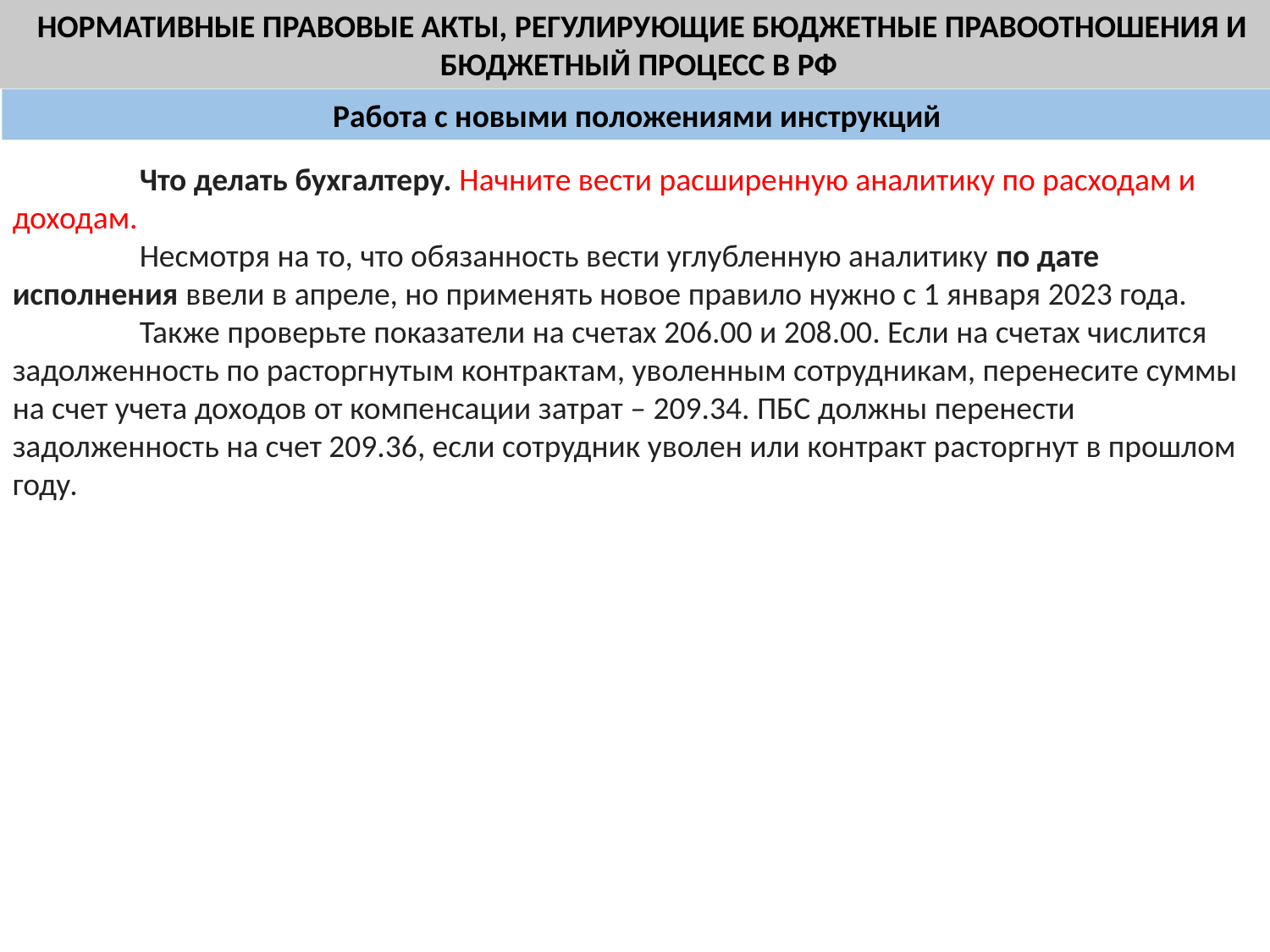

НОРМАТИВНЫЕ ПРАВОВЫЕ АКТЫ, РЕГУЛИРУЮЩИЕ БЮДЖЕТНЫЕ ПРАВООТНОШЕНИЯ И БЮДЖЕТНЫЙ ПРОЦЕСС В РФ
Работа с новыми положениями инструкций
	Что делать бухгалтеру. Начните вести расширенную аналитику по расходам и доходам.
	Несмотря на то, что обязанность вести углубленную аналитику по дате исполнения ввели в апреле, но применять новое правило нужно с 1 января 2023 года.
	Также проверьте показатели на счетах 206.00 и 208.00. Если на счетах числится задолженность по расторгнутым контрактам, уволенным сотрудникам, перенесите суммы на счет учета доходов от компенсации затрат – 209.34. ПБС должны перенести задолженность на счет 209.36, если сотрудник уволен или контракт расторгнут в прошлом году.